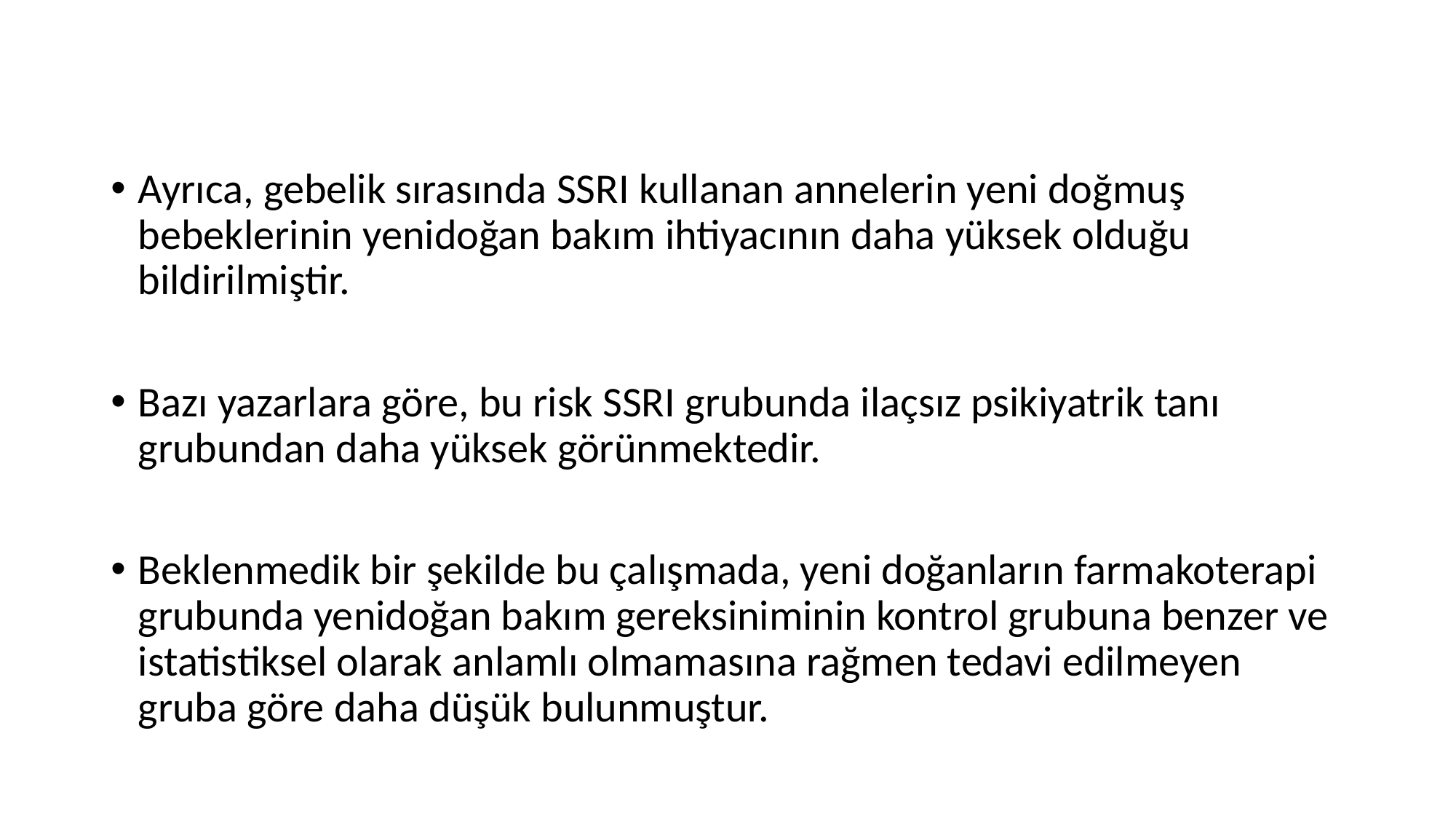

Ayrıca, gebelik sırasında SSRI kullanan annelerin yeni doğmuş bebeklerinin yenidoğan bakım ihtiyacının daha yüksek olduğu bildirilmiştir.

Bazı yazarlara göre, bu risk SSRI grubunda ilaçsız psikiyatrik tanı grubundan daha yüksek görünmektedir.

Beklenmedik bir şekilde bu çalışmada, yeni doğanların farmakoterapi grubunda yenidoğan bakım gereksiniminin kontrol grubuna benzer ve istatistiksel olarak anlamlı olmamasına rağmen tedavi edilmeyen gruba göre daha düşük bulunmuştur.